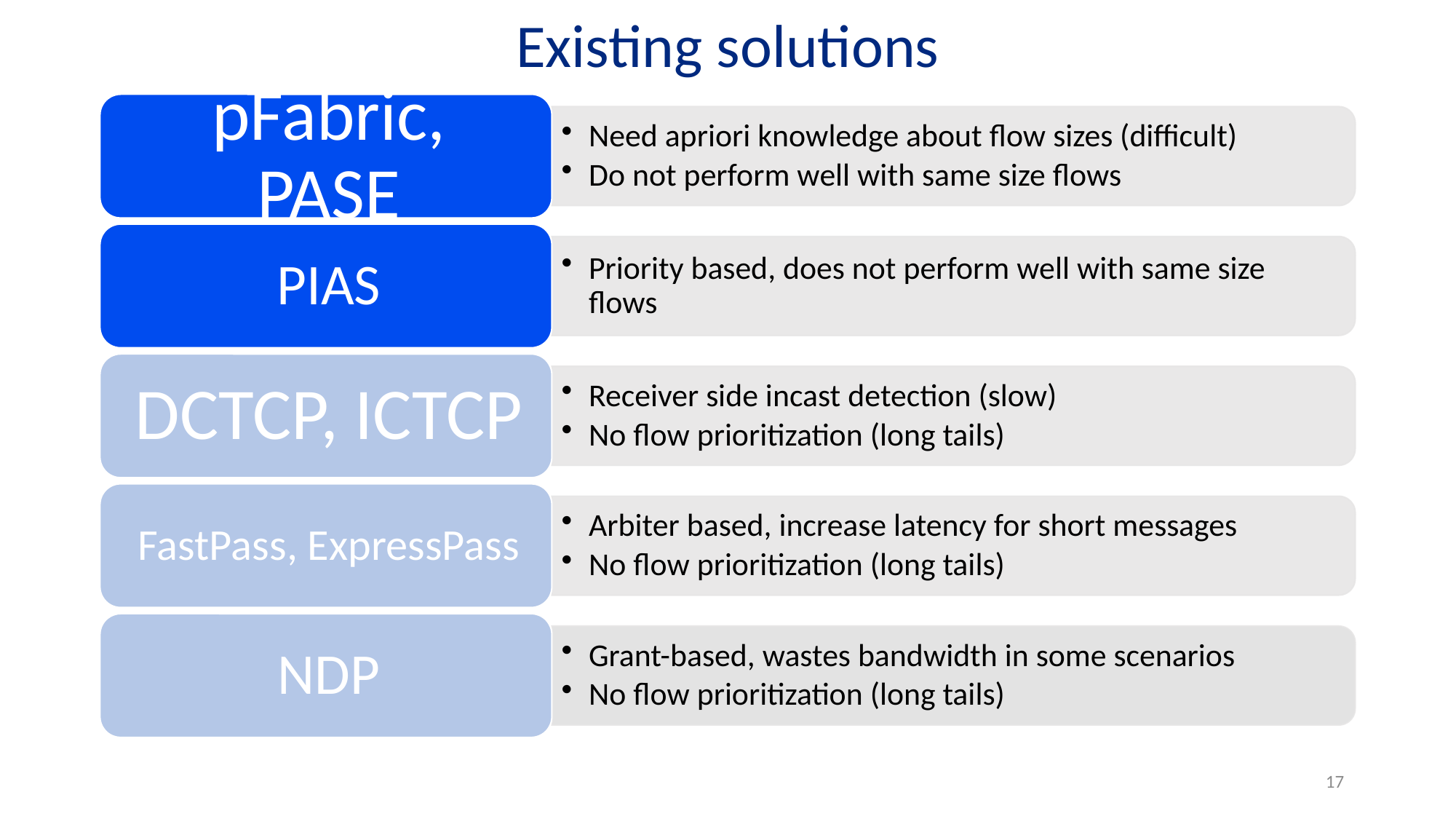

Existing solutions
Need apriori knowledge about flow sizes (difficult)
Do not perform well with same size flows
pFabric, PASE
Priority based, does not perform well with same size flows
PIAS
Receiver side incast detection (slow)
No flow prioritization (long tails)
DCTCP, ICTCP
Arbiter based, increase latency for short messages
No flow prioritization (long tails)
FastPass, ExpressPass
Grant-based, wastes bandwidth in some scenarios
No flow prioritization (long tails)
NDP
17